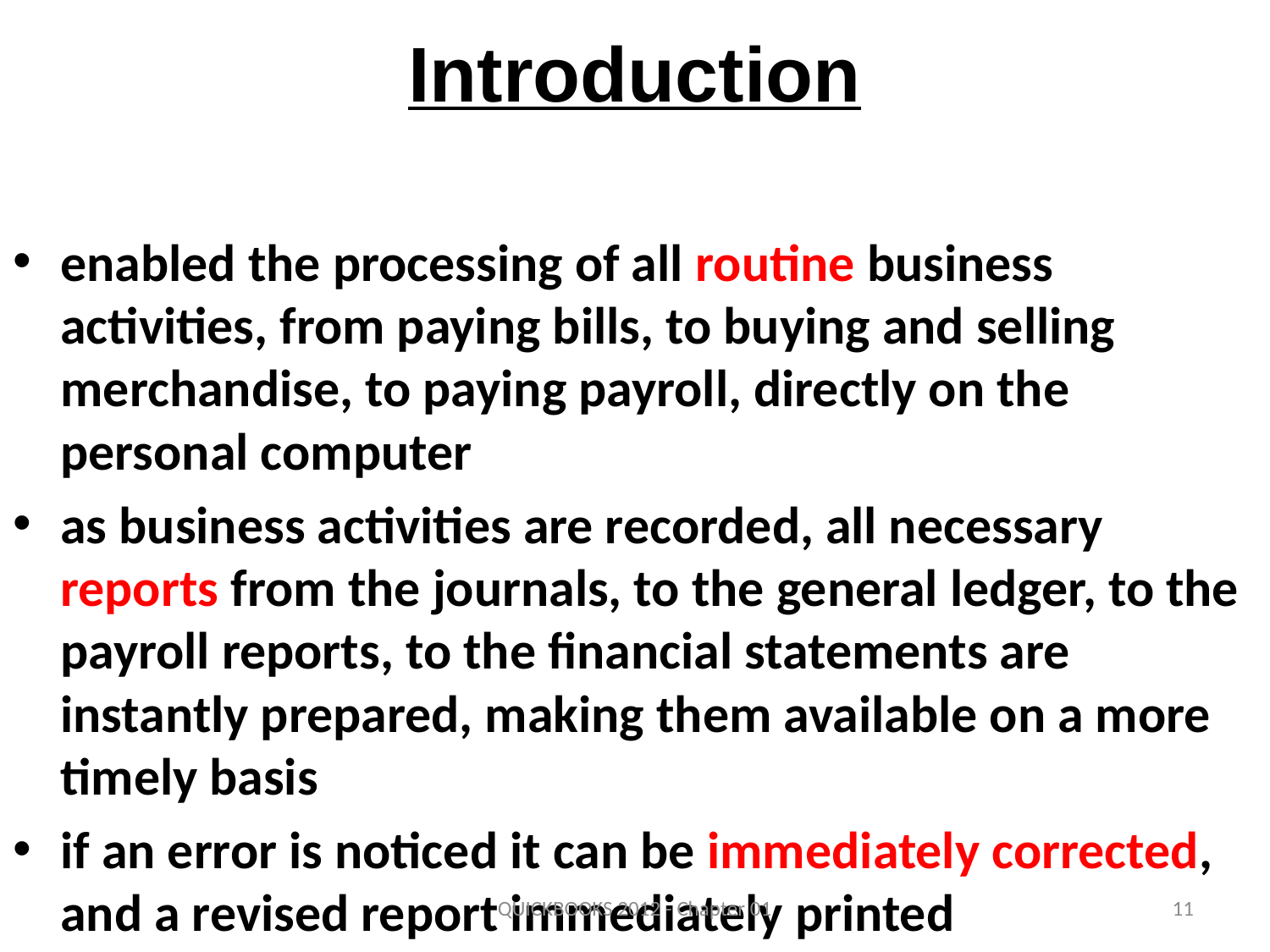

# Introduction
enabled the processing of all routine business activities, from paying bills, to buying and selling merchandise, to paying payroll, directly on the personal computer
as business activities are recorded, all necessary reports from the journals, to the general ledger, to the payroll reports, to the financial statements are instantly prepared, making them available on a more timely basis
if an error is noticed it can be immediately corrected, and a revised report immediately printed

QUICKBOOKS 2012 - Chapter 01
11